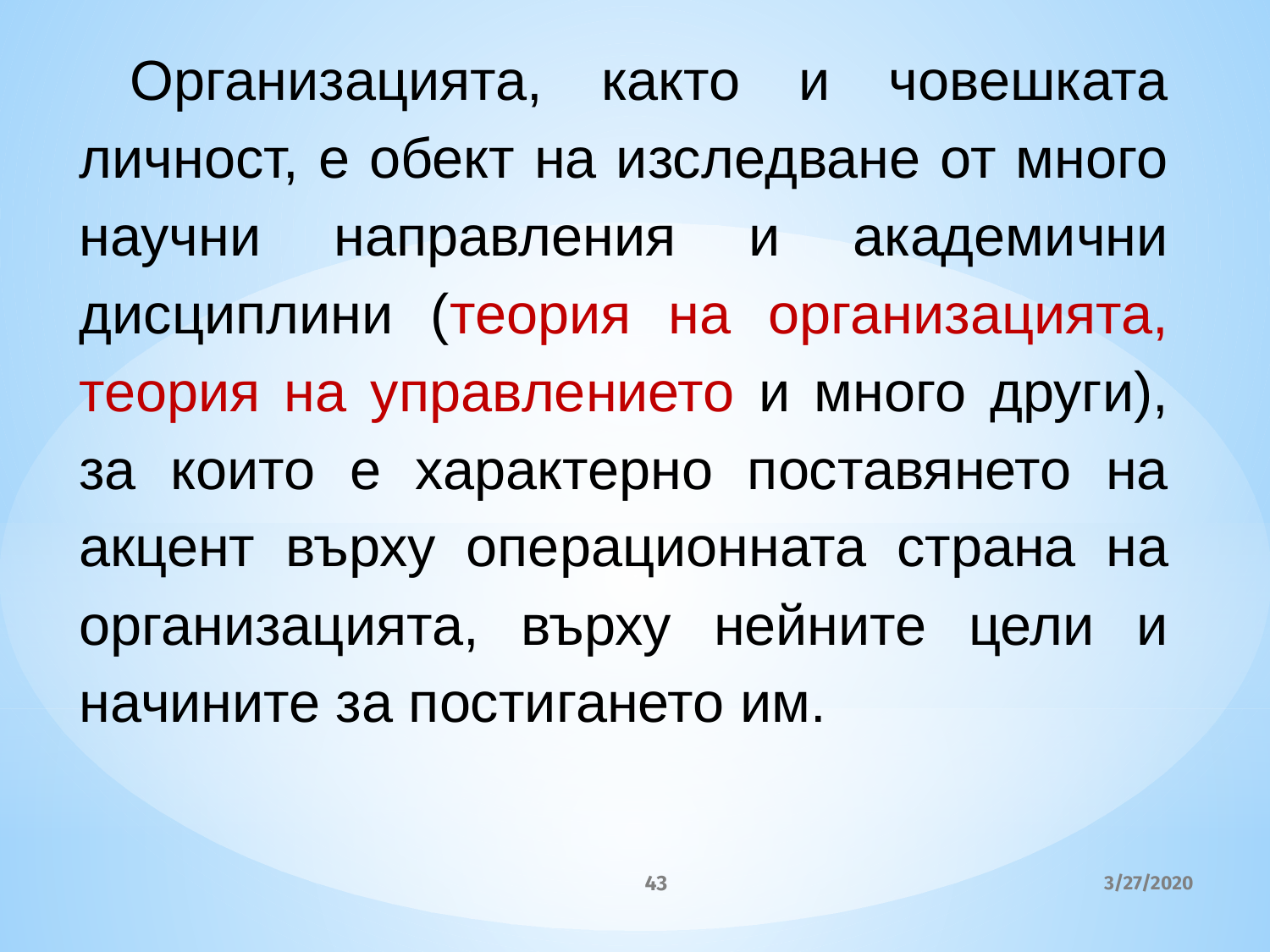

Организацията, както и човешката личност, е обект на изследване от много научни направления и академични дисциплини (теория на организацията, теория на управ­лението и много други), за които е характерно поставянето на акцент върху опе­рационната страна на организацията, върху нейните цели и начините за постигането им.
43
3/27/2020